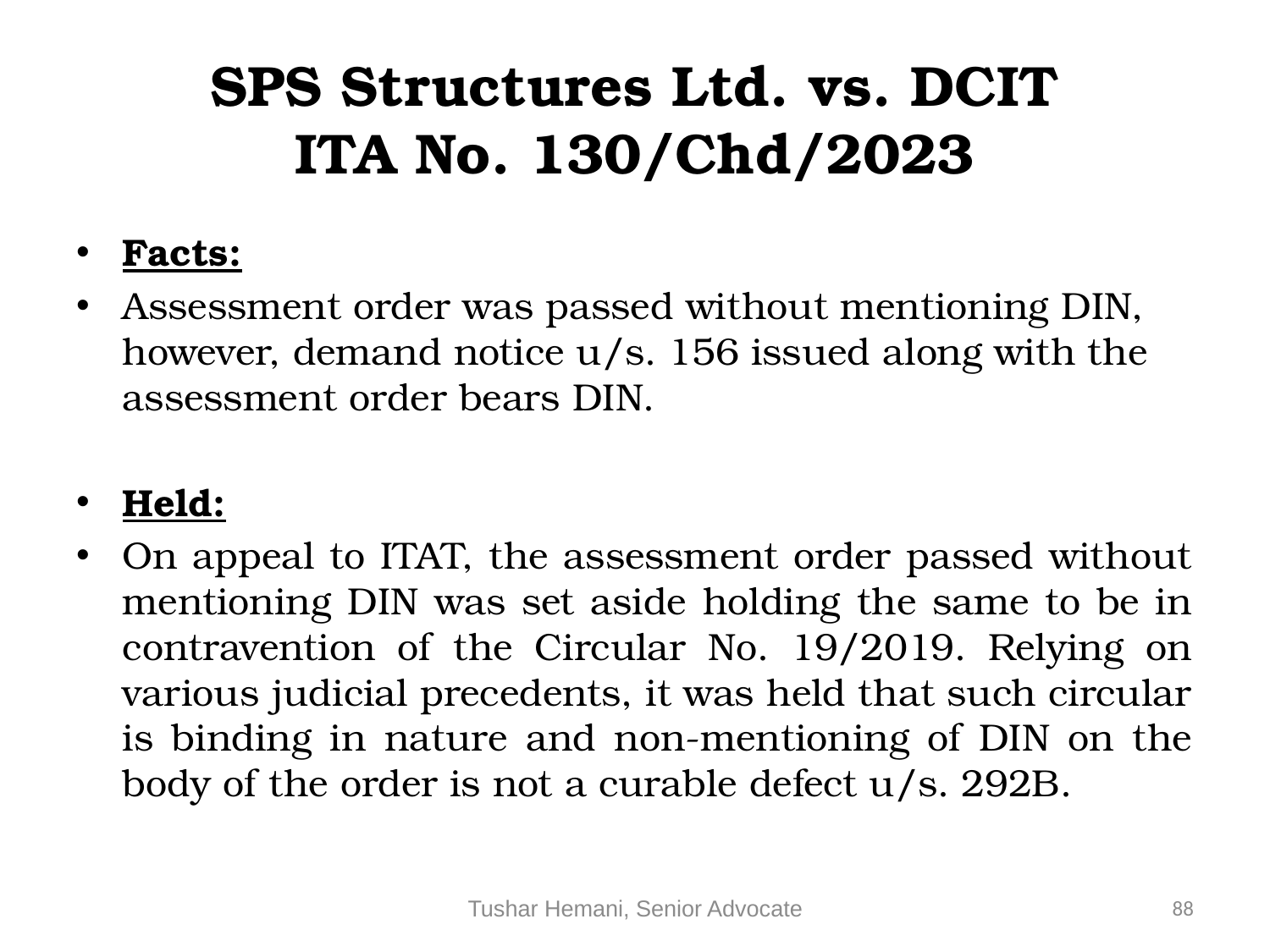

# SPS Structures Ltd. vs. DCIT ITA No. 130/Chd/2023
Facts:
Assessment order was passed without mentioning DIN, however, demand notice u/s. 156 issued along with the assessment order bears DIN.

Held:
On appeal to ITAT, the assessment order passed without mentioning DIN was set aside holding the same to be in contravention of the Circular No. 19/2019. Relying on various judicial precedents, it was held that such circular is binding in nature and non-mentioning of DIN on the body of the order is not a curable defect u/s. 292B.
Tushar Hemani, Senior Advocate
88